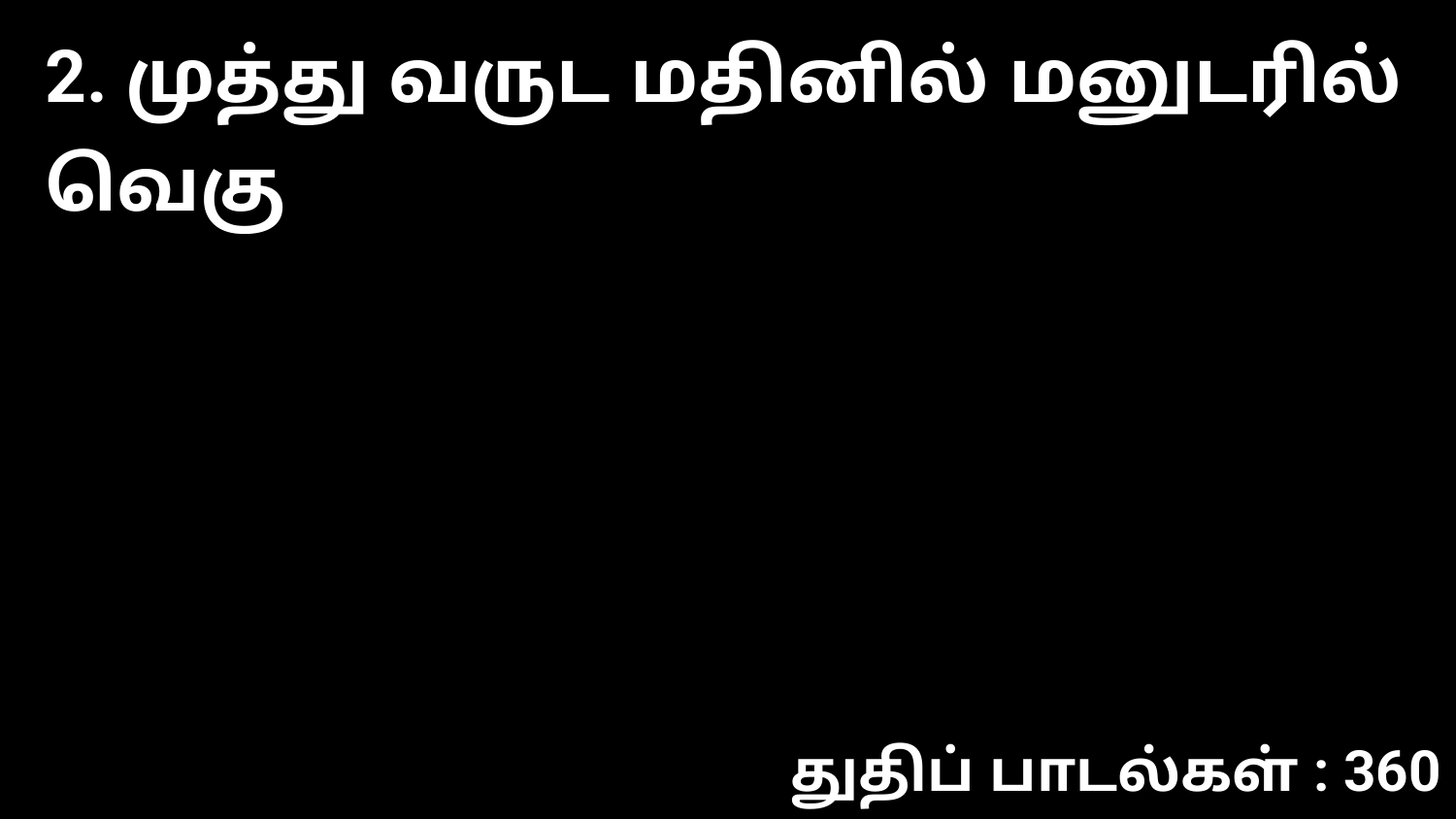

2. முத்து வருட மதினில் மனுடரில் வெகு
துதிப் பாடல்கள் : 360